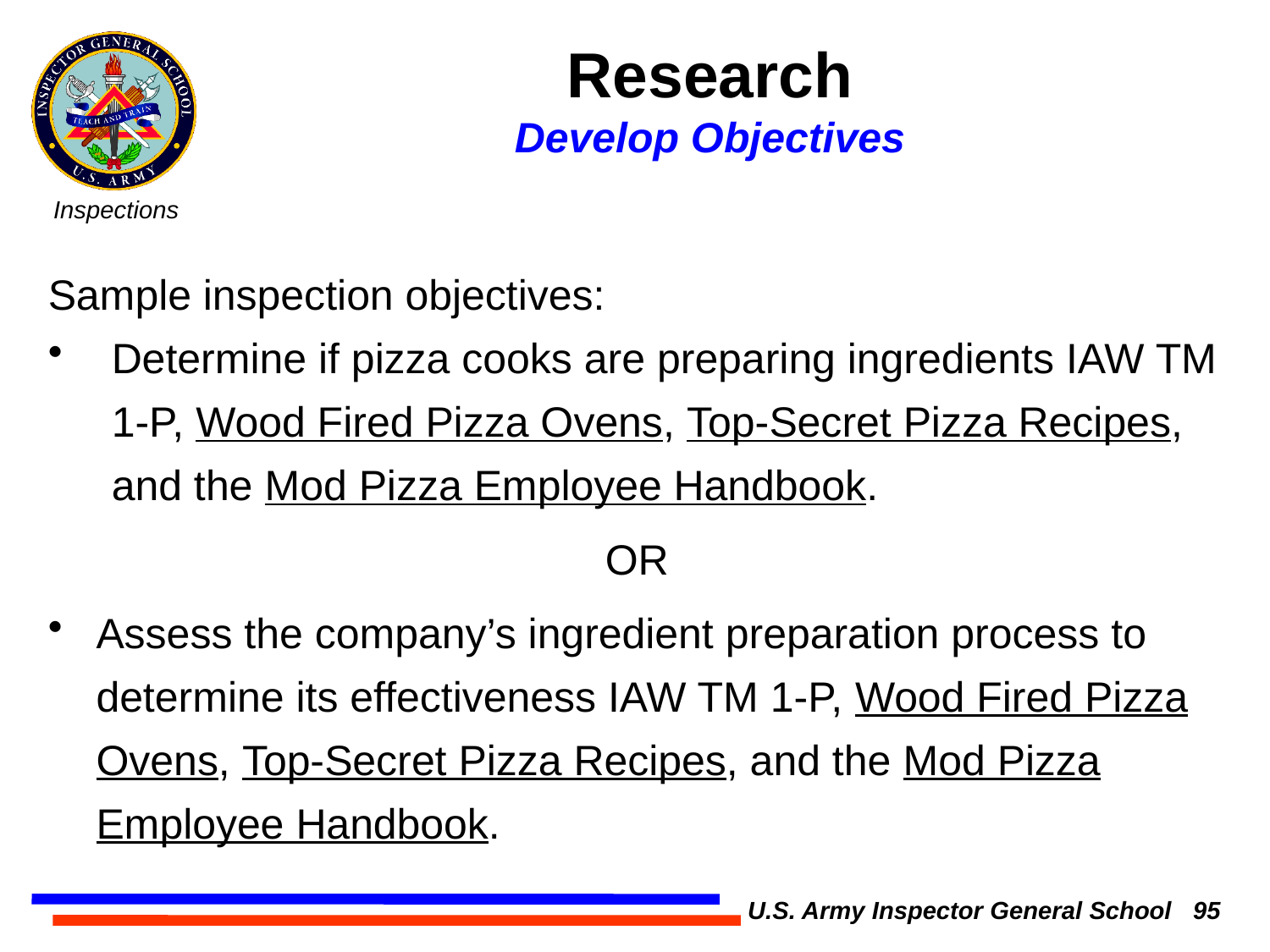

Research
Develop Objectives
Sample inspection objectives:
Determine if pizza cooks are preparing ingredients IAW TM 1-P, Wood Fired Pizza Ovens, Top-Secret Pizza Recipes, and the Mod Pizza Employee Handbook.
OR
Assess the company’s ingredient preparation process to determine its effectiveness IAW TM 1-P, Wood Fired Pizza Ovens, Top-Secret Pizza Recipes, and the Mod Pizza Employee Handbook.

U.S. Army Inspector General School   95